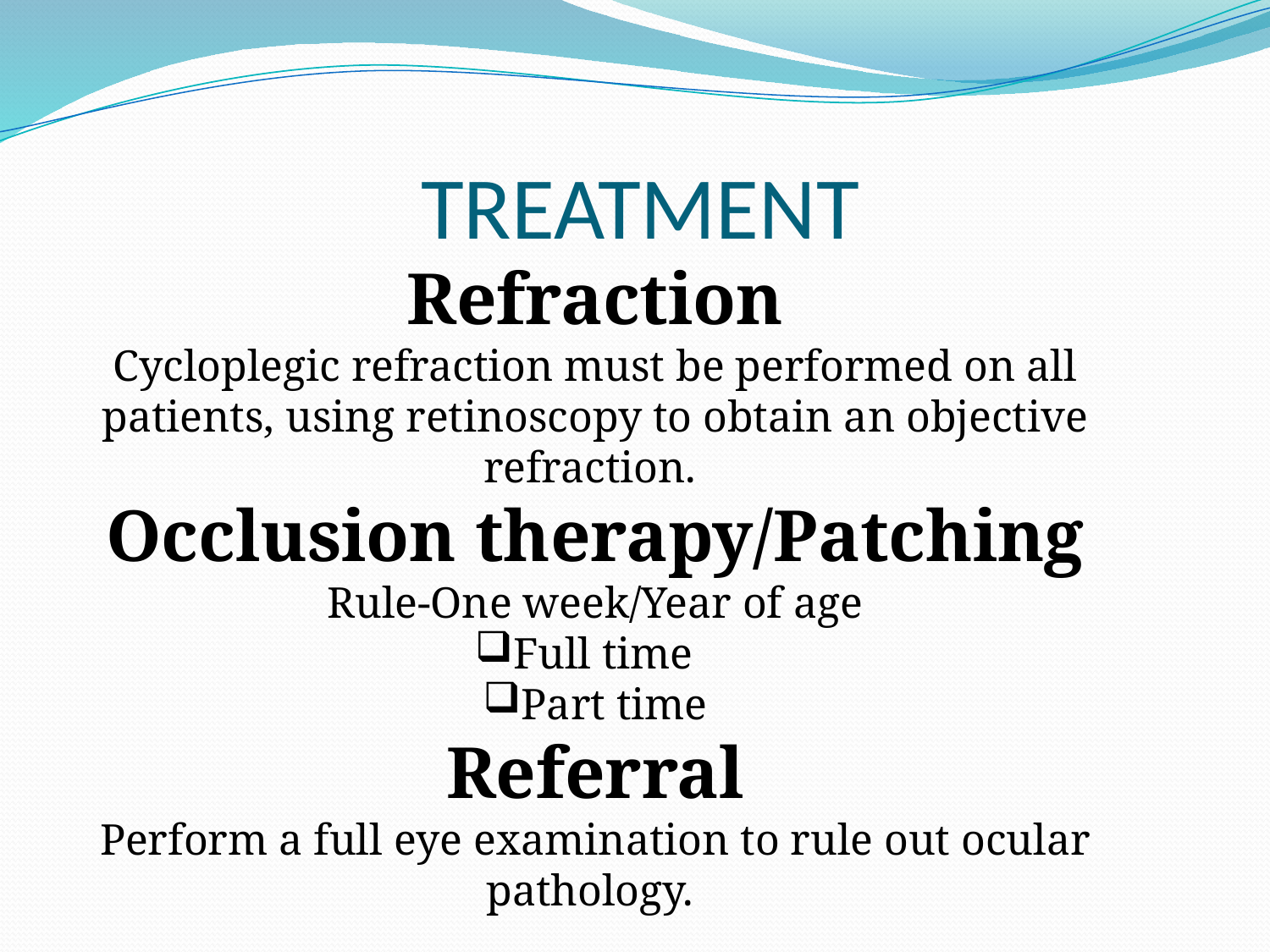

# TREATMENT
Refraction
Cycloplegic refraction must be performed on all patients, using retinoscopy to obtain an objective refraction.
Occlusion therapy/Patching
Rule-One week/Year of age
Full time
Part time
Referral
Perform a full eye examination to rule out ocular pathology.